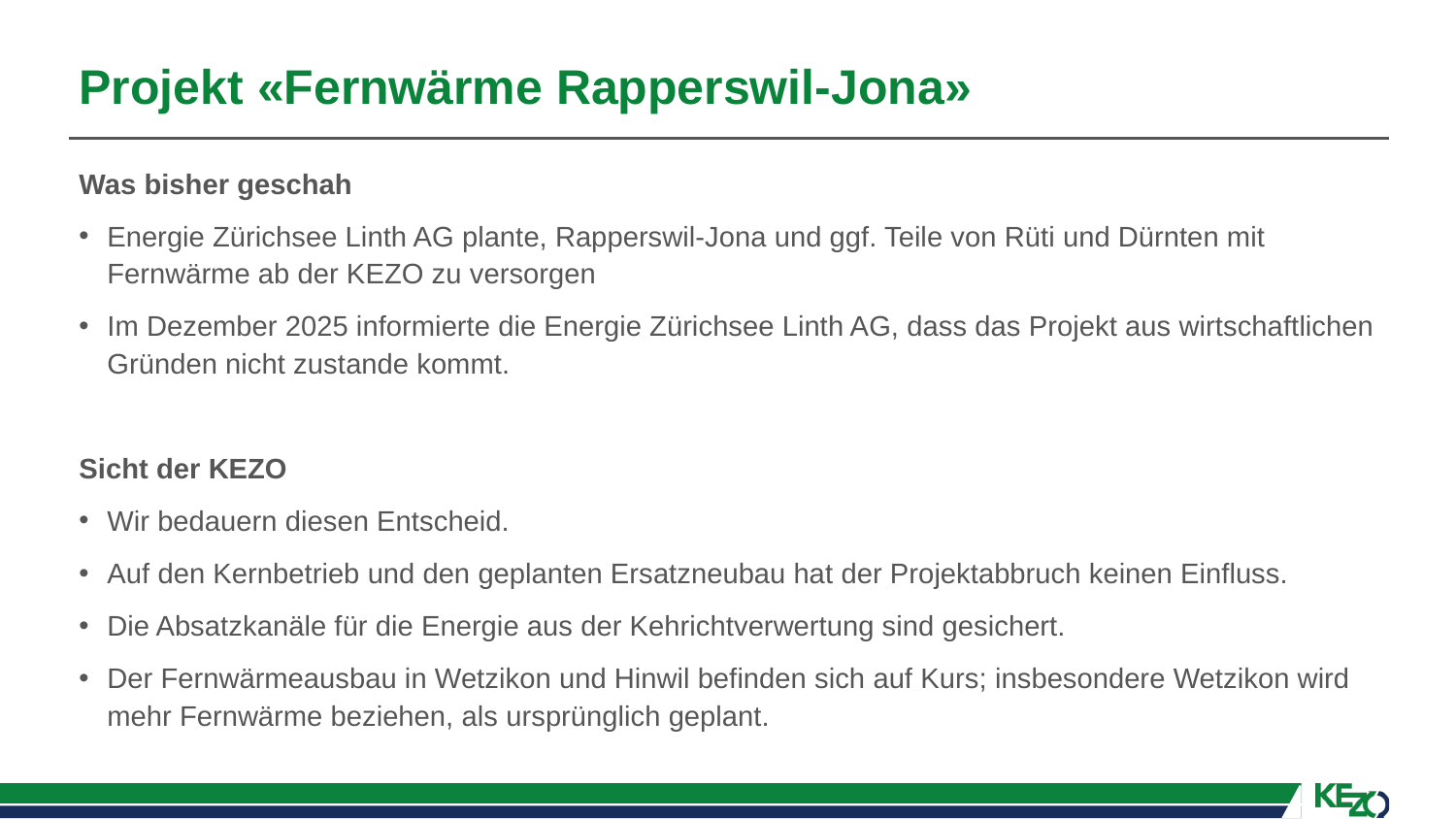

# Projekt «Fernwärme Rapperswil-Jona»
Was bisher geschah
Energie Zürichsee Linth AG plante, Rapperswil-Jona und ggf. Teile von Rüti und Dürnten mit Fernwärme ab der KEZO zu versorgen
Im Dezember 2025 informierte die Energie Zürichsee Linth AG, dass das Projekt aus wirtschaftlichen Gründen nicht zustande kommt.

Sicht der KEZO
Wir bedauern diesen Entscheid.
Auf den Kernbetrieb und den geplanten Ersatzneubau hat der Projektabbruch keinen Einfluss.
Die Absatzkanäle für die Energie aus der Kehrichtverwertung sind gesichert.
Der Fernwärmeausbau in Wetzikon und Hinwil befinden sich auf Kurs; insbesondere Wetzikon wird mehr Fernwärme beziehen, als ursprünglich geplant.
Infoveranstaltung Masterplan, 7. Mai 2026
31